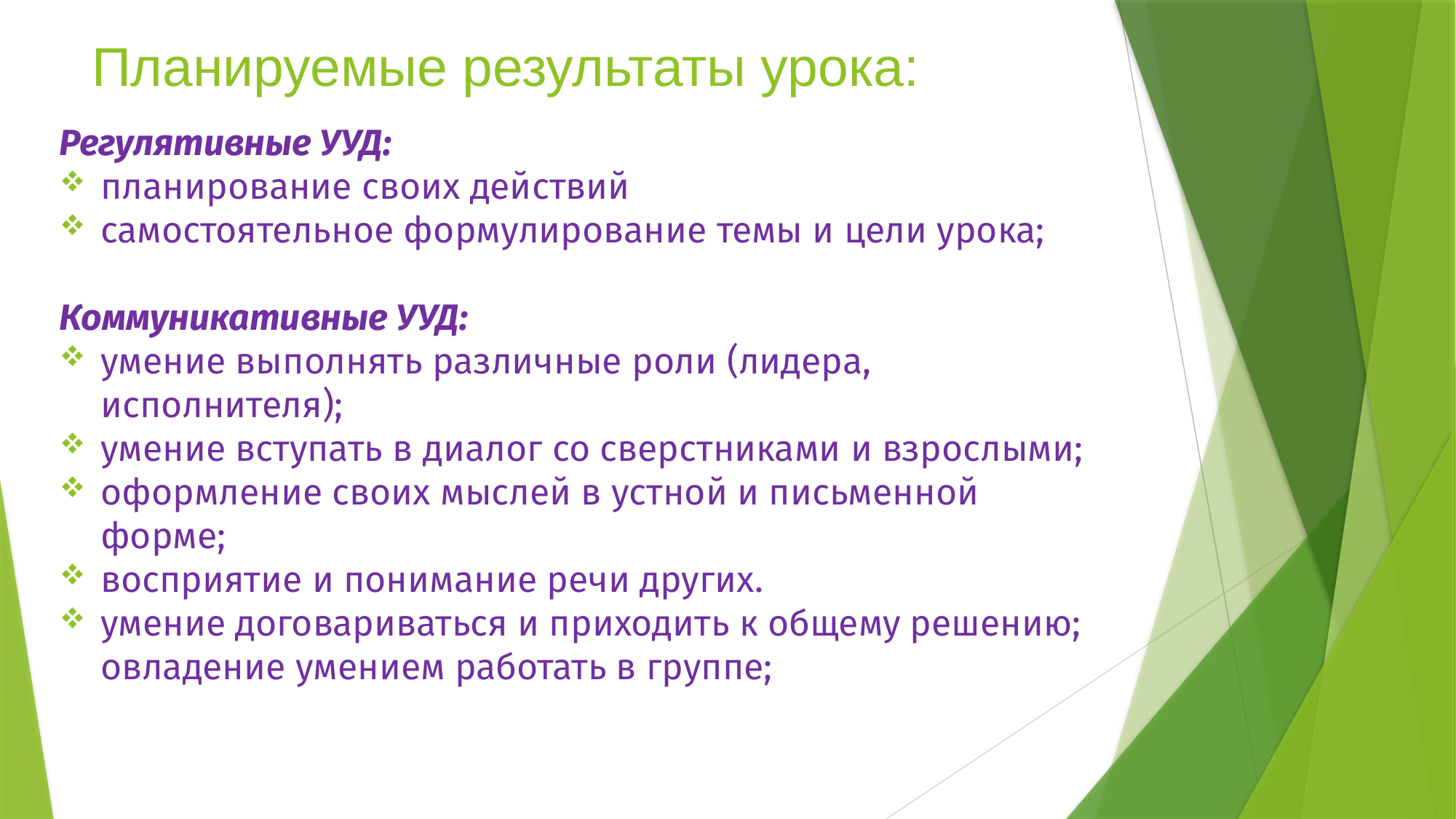

# Планируемые результаты урока:
Регулятивные УУД:
планирование своих действий
самостоятельное формулирование темы и цели урока;

Коммуникативные УУД:
умение выполнять различные роли (лидера, исполнителя);
умение вступать в диалог со сверстниками и взрослыми;
оформление своих мыслей в устной и письменной форме;
восприятие и понимание речи других.
умение договариваться и приходить к общему решению;  овладение умением работать в группе;